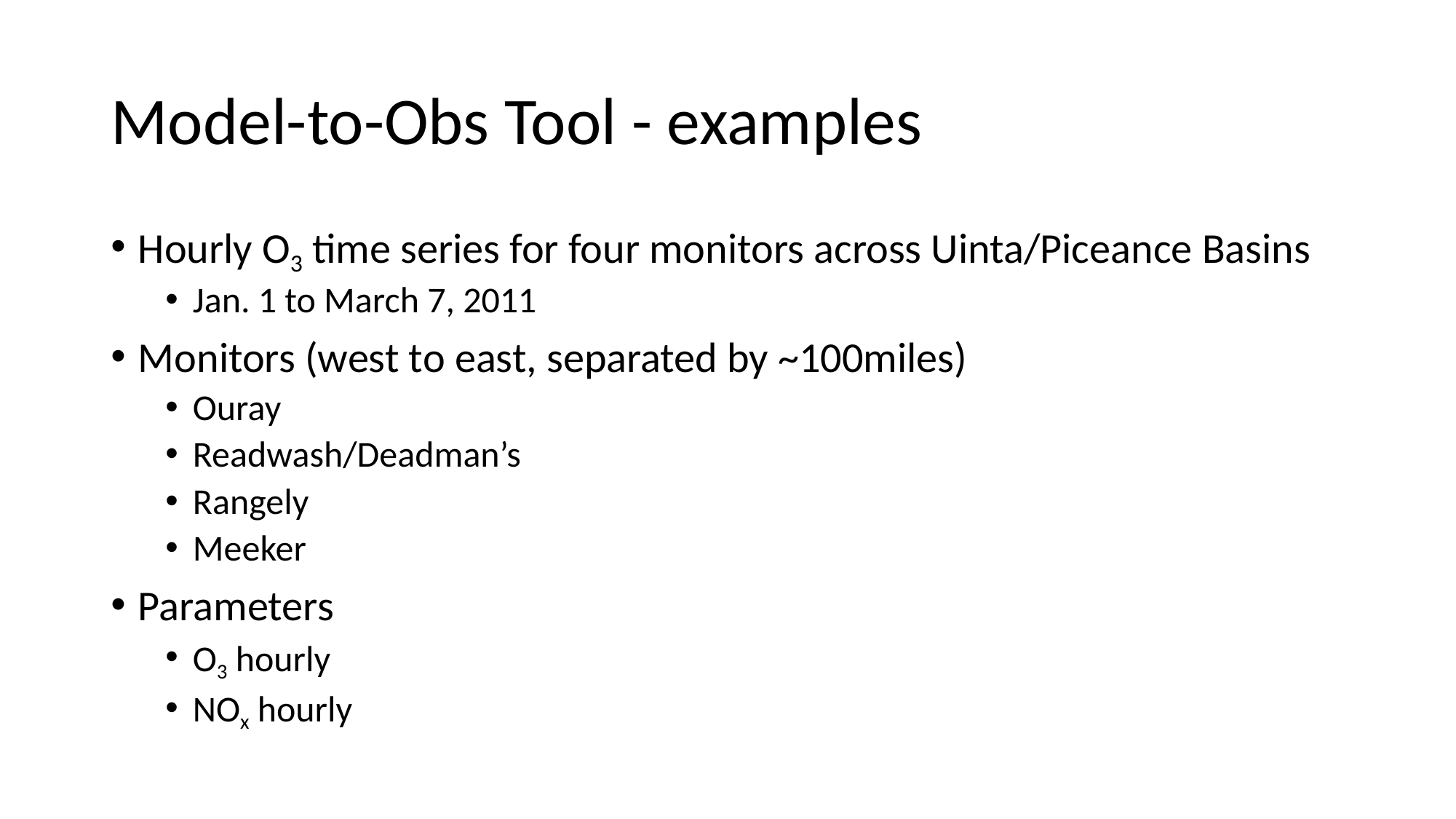

# Model-to-Obs Tool - examples
Hourly O3 time series for four monitors across Uinta/Piceance Basins
Jan. 1 to March 7, 2011
Monitors (west to east, separated by ~100miles)
Ouray
Readwash/Deadman’s
Rangely
Meeker
Parameters
O3 hourly
NOx hourly